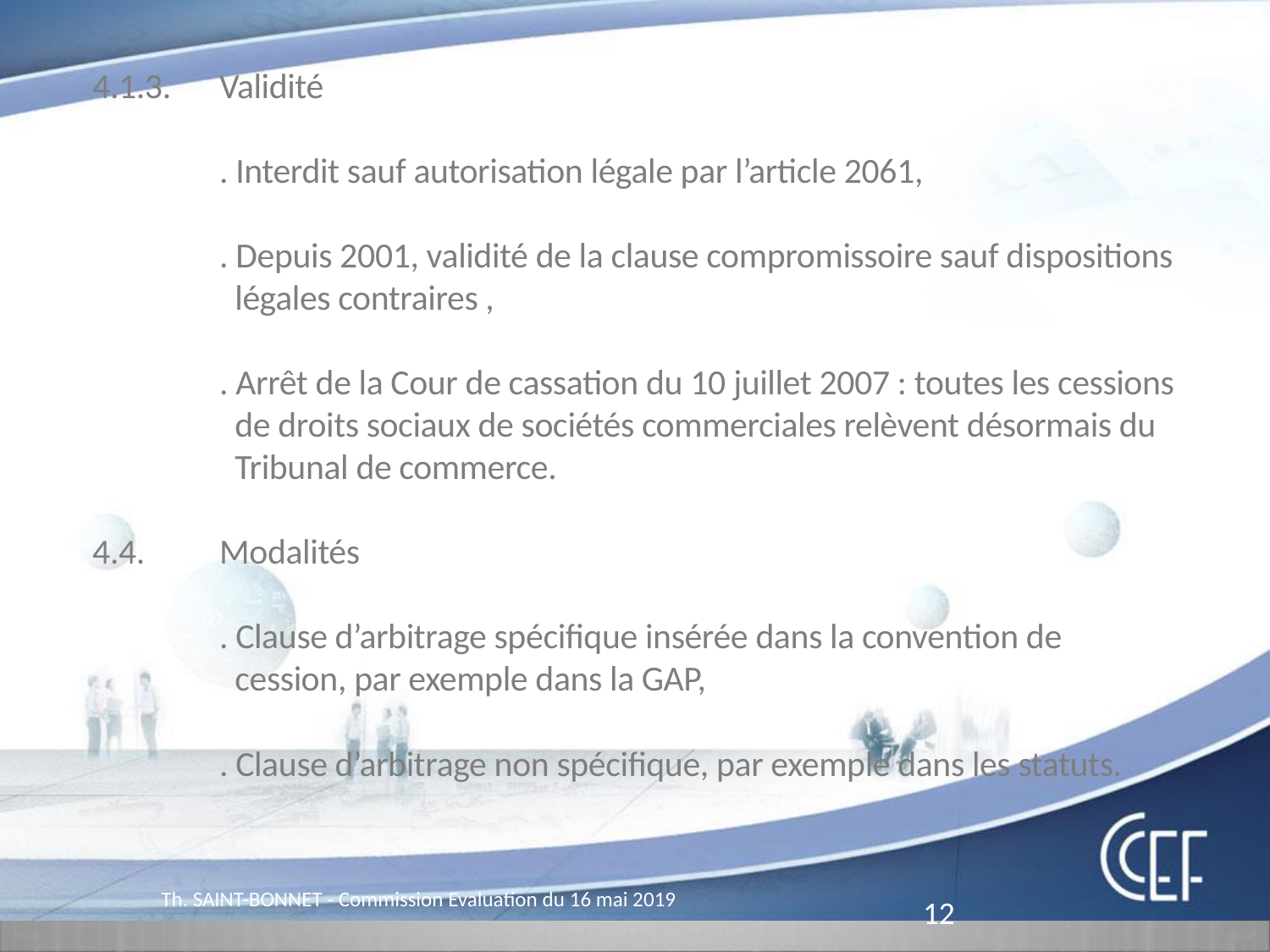

Pôle Fonderie

4.1.3.	Validité

		. Interdit sauf autorisation légale par l’article 2061,

		. Depuis 2001, validité de la clause compromissoire sauf dispositions 		  légales contraires ,

		. Arrêt de la Cour de cassation du 10 juillet 2007 : toutes les cessions 		  de droits sociaux de sociétés commerciales relèvent désormais du 		  Tribunal de commerce.

4.4.	Modalités

		. Clause d’arbitrage spécifique insérée dans la convention de 			  cession, par exemple dans la GAP,

		. Clause d’arbitrage non spécifique, par exemple dans les statuts.

Th. SAINT-BONNET - Commission Evaluation du 16 mai 2019
12